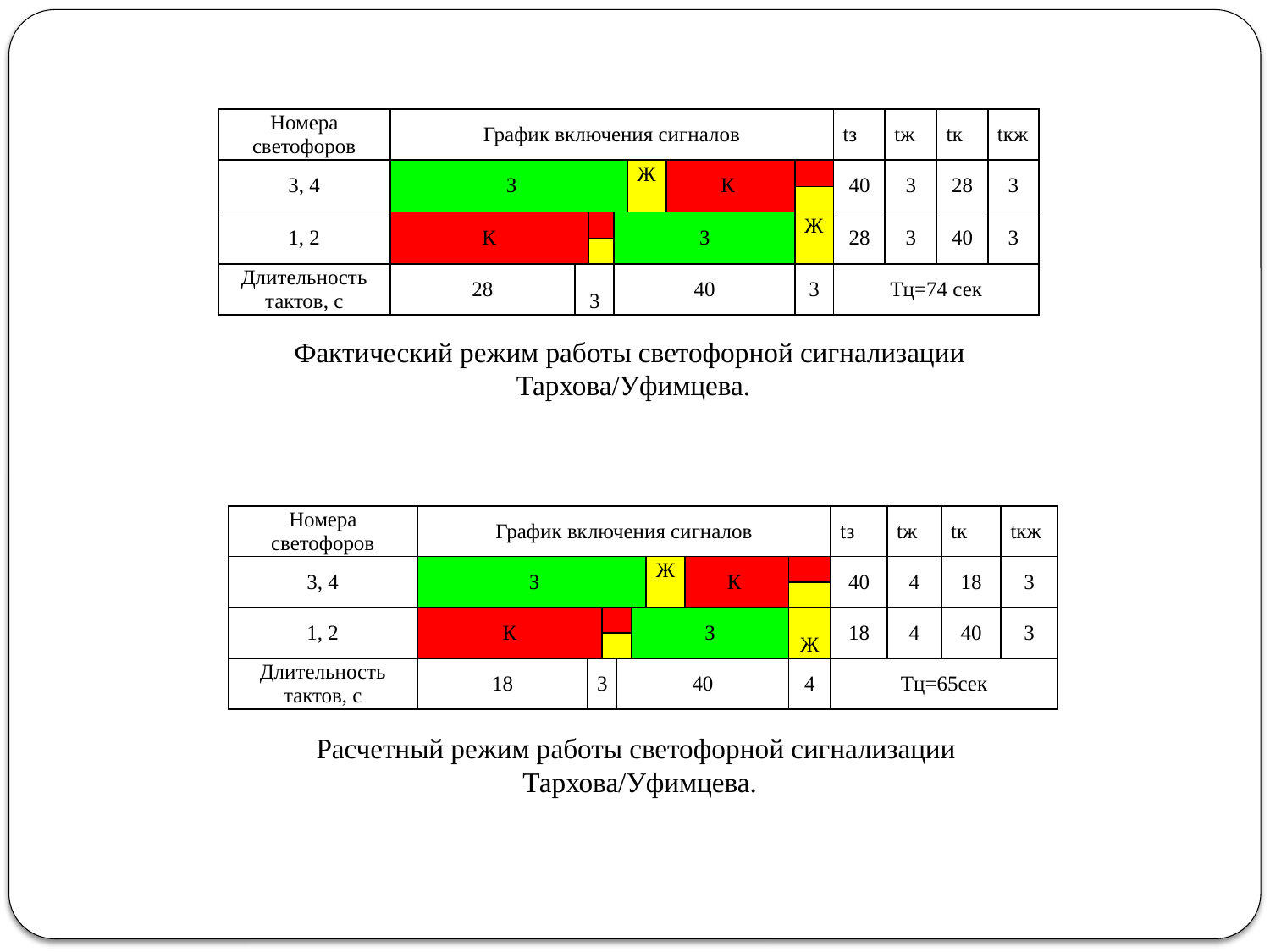

| Номера светофоров | График включения сигналов |  |  |  |  |  |  | tз | tж | tк | tкж |
| --- | --- | --- | --- | --- | --- | --- | --- | --- | --- | --- | --- |
| 3, 4 | З |  |  |  | Ж | К |  | 40 | 3 | 28 | 3 |
|  |  |  |  |  |  |  |  |  |  |  |  |
| 1, 2 | К |  |  | З |  |  | Ж | 28 | 3 | 40 | 3 |
|  |  |  |  |  |  |  |  |  |  |  |  |
| Длительность тактов, с | 28 | 3 |  | 40 |  |  | 3 | Tц=74 сек |  |  |  |
Фактический режим работы светофорной сигнализации
 Тархова/Уфимцева.
| Номера светофоров | График включения сигналов |  |  |  |  |  |  |  | tз | tж | tк | tкж |
| --- | --- | --- | --- | --- | --- | --- | --- | --- | --- | --- | --- | --- |
| 3, 4 | З |  |  |  |  | Ж | К |  | 40 | 4 | 18 | 3 |
|  |  |  |  |  |  |  |  |  |  |  |  |  |
| 1, 2 | К |  |  |  | З |  |  | Ж | 18 | 4 | 40 | 3 |
|  |  |  |  |  |  |  |  |  |  |  |  |  |
| Длительность тактов, с | 18 | 3 |  | 40 |  |  |  | 4 | Tц=65сек |  |  |  |
Расчетный режим работы светофорной сигнализации
Тархова/Уфимцева.